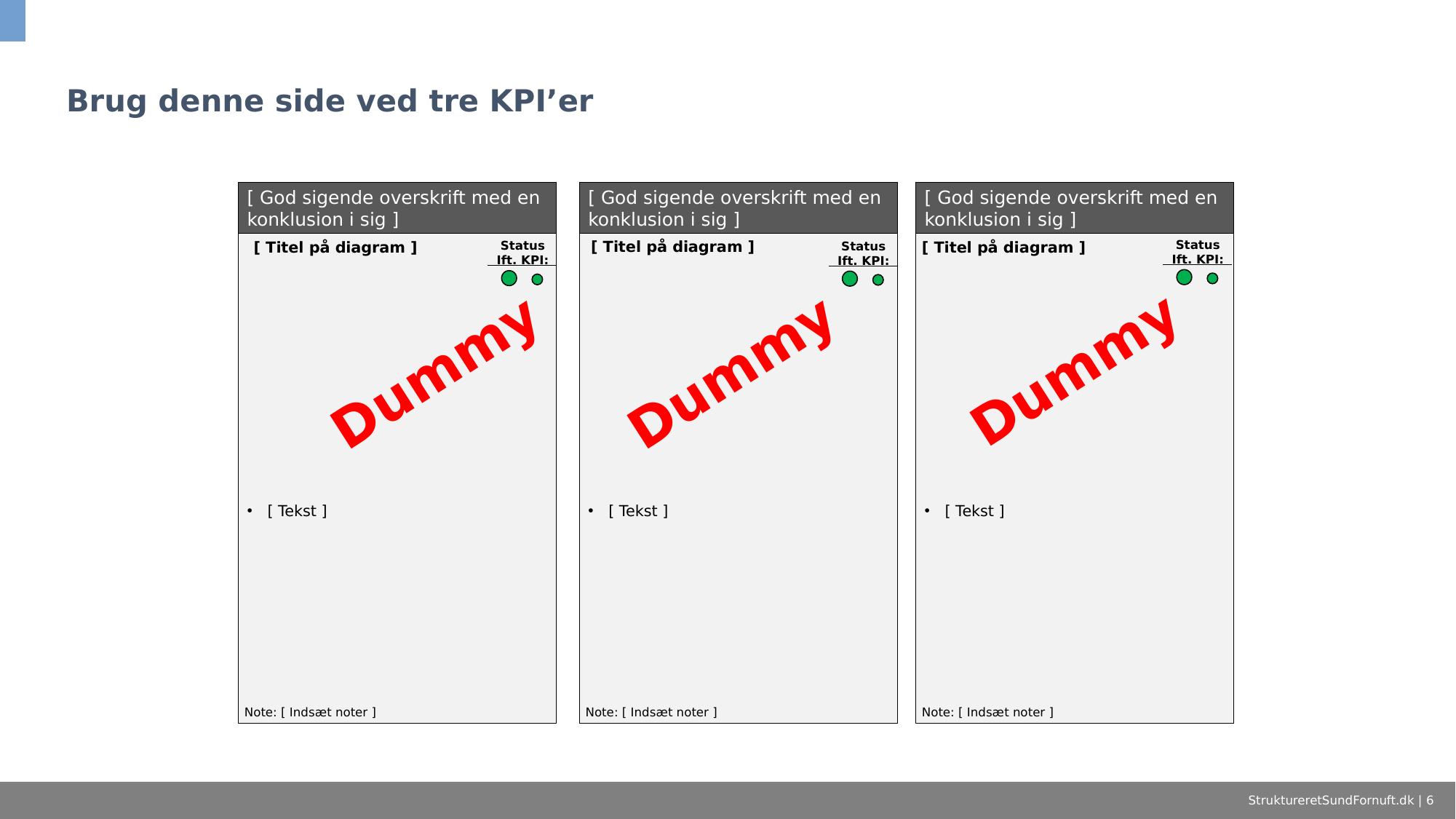

# Brug denne side ved tre KPI’er
[ God sigende overskrift med en konklusion i sig ]
[ God sigende overskrift med en konklusion i sig ]
[ God sigende overskrift med en konklusion i sig ]

[ Tekst ]

[ Tekst ]

[ Tekst ]
[ Titel på diagram ]
Status
Ift. KPI:
[ Titel på diagram ]
[ Titel på diagram ]
Status
Ift. KPI:
Status
Ift. KPI:

Dummy
Dummy
Dummy
Note: [ Indsæt noter ]
Note: [ Indsæt noter ]
Note: [ Indsæt noter ]
StruktureretSundFornuft.dk | 6